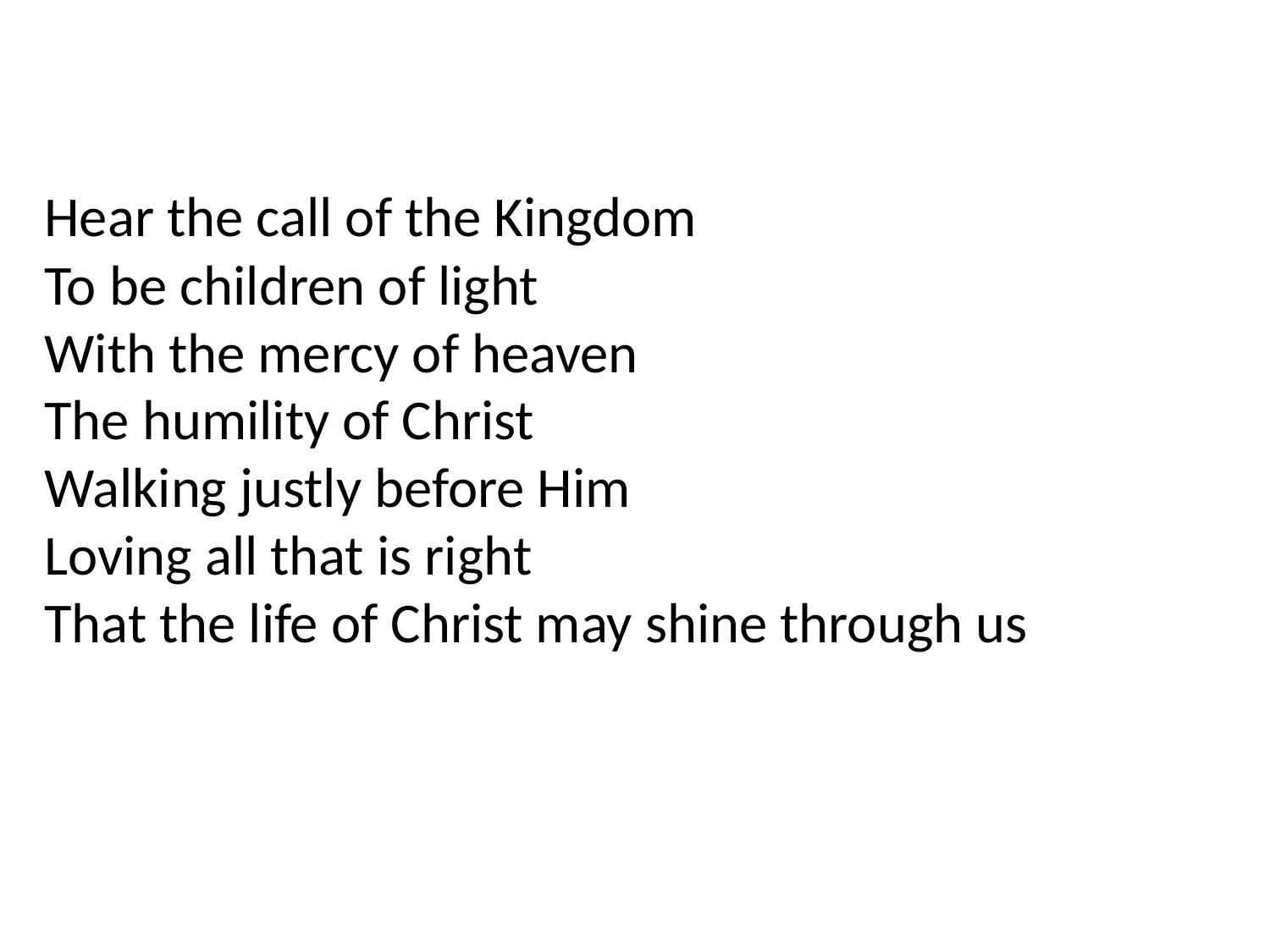

Hear the call of the Kingdom
To be children of light
With the mercy of heaven
The humility of Christ
Walking justly before Him
Loving all that is right
That the life of Christ may shine through us